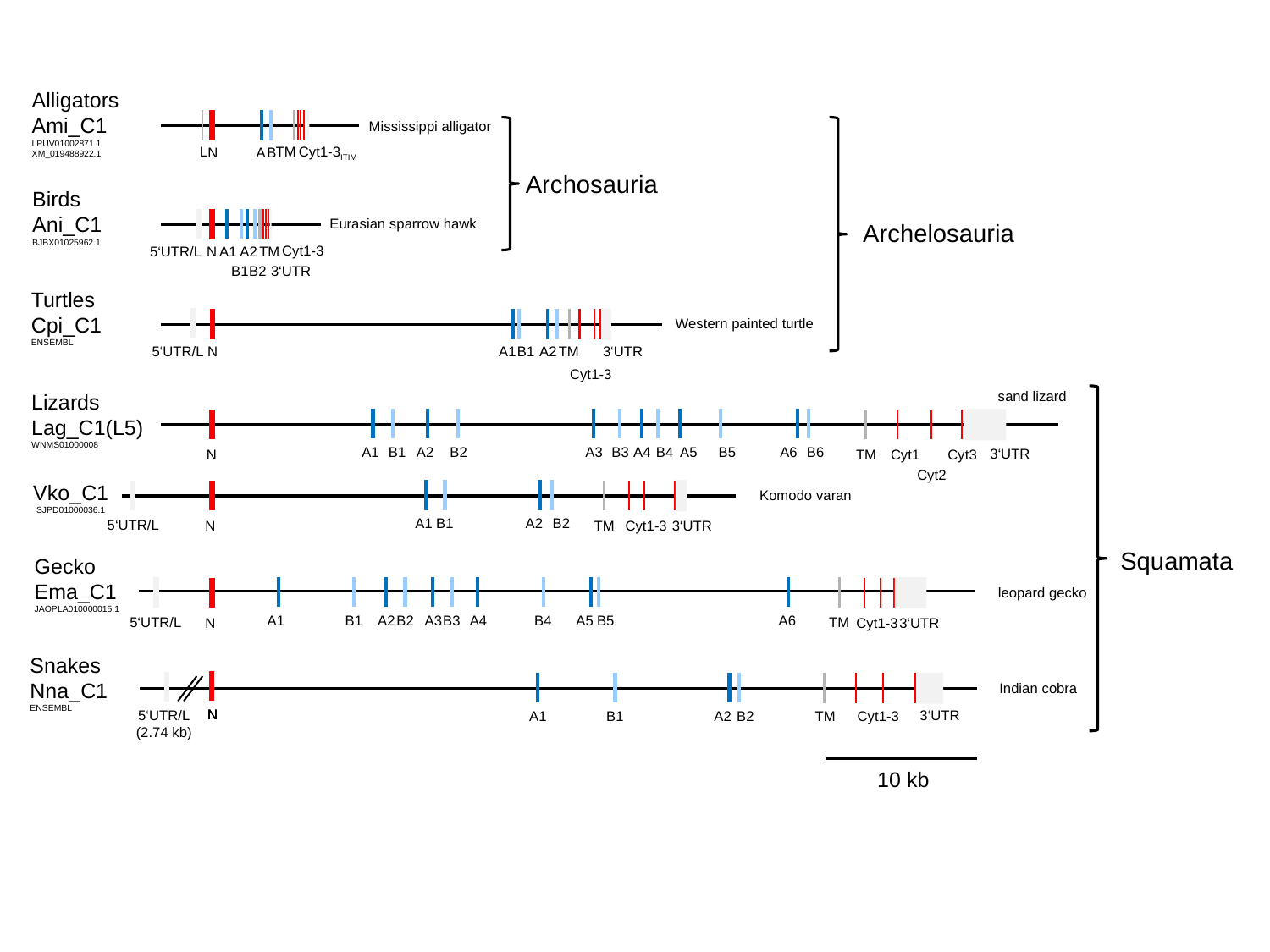

Alligators
Ami_C1
LPUV01002871.1
XM_019488922.1

Mississippi alligator

TM
Cyt1-3ITIM
L
N
A
B
Archosauria
Birds
Ani_C1
BJBX01025962.1

Archelosauria
Eurasian sparrow hawk
Cyt1-3
A1
A2
TM
N
5‘UTR/L
B1
B2
3‘UTR
Turtles
Cpi_C1
ENSEMBL

Western painted turtle
TM
N
3‘UTR
A1
B1
A2
5‘UTR/L
Cyt1-3
Lizards
Lag_C1(L5)
WNMS01000008
sand lizard

A1
B1
A2
B2
A3
B3
A4
B4
A5
B5
A6
B6
3‘UTR
TM
N
Cyt1
Cyt3
Cyt2

Vko_C1
SJPD01000036.1

Komodo varan
A1
B1
A2
B2
5‘UTR/L
3‘UTR
TM
N
Cyt1-3
Squamata
Gecko
Ema_C1
JAOPLA010000015.1

leopard gecko
A1
B1
A2
B2
A3
B3
A4
B4
A5
B5
A6
5‘UTR/L
TM
N
Cyt1-3
3‘UTR
Snakes
Nna_C1
ENSEMBL

Indian cobra
N
N
N
5‘UTR/L
(2.74 kb)
3‘UTR
TM
Cyt1-3
A1
B1
A2
B2
10 kb